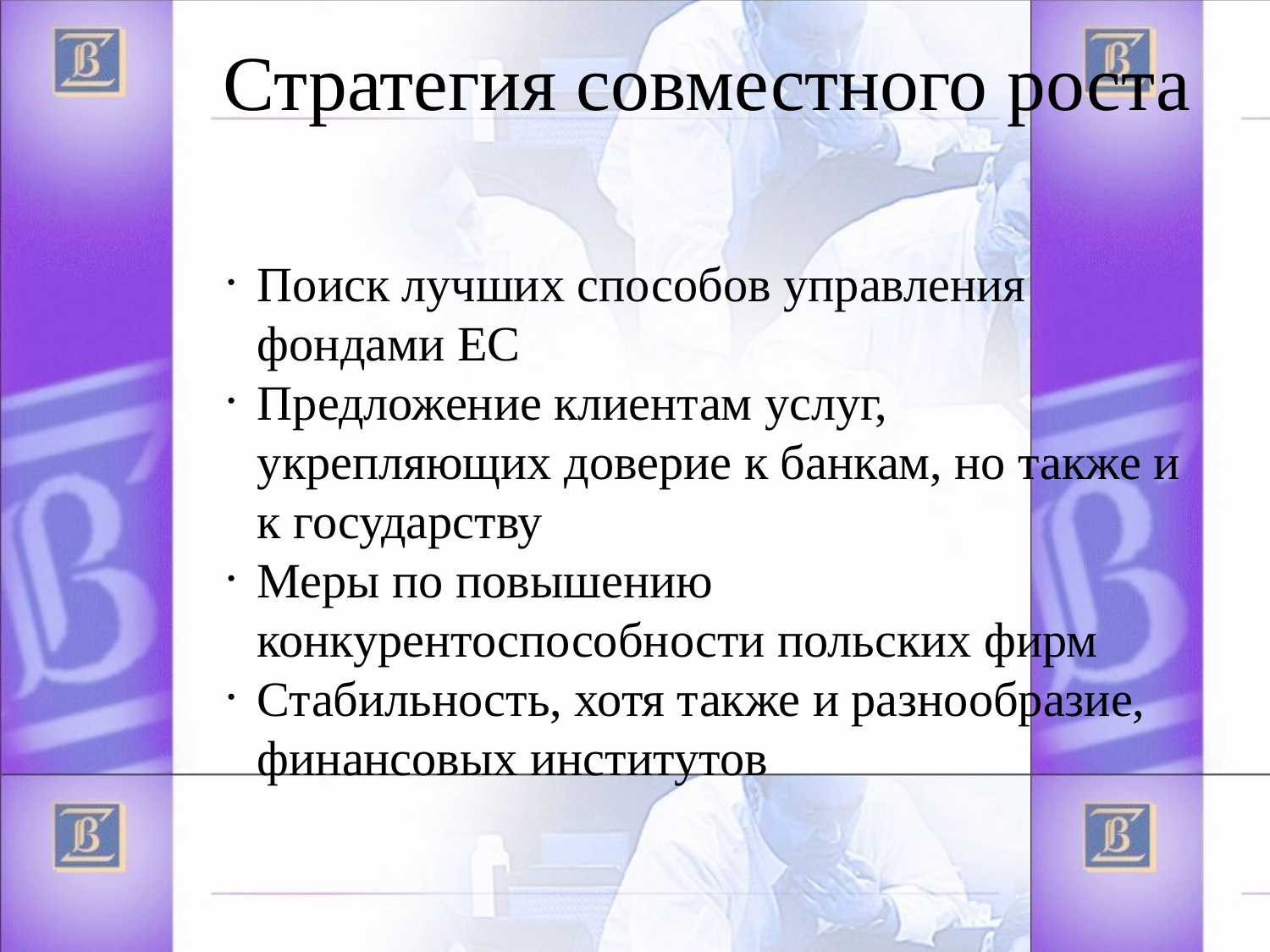

Стратегия совместного роста
Поиск лучших способов управления фондами ЕС
Предложение клиентам услуг, укрепляющих доверие к банкам, но также и к государству
Меры по повышению конкурентоспособности польских фирм
Стабильность, хотя также и разнообразие, финансовых институтов